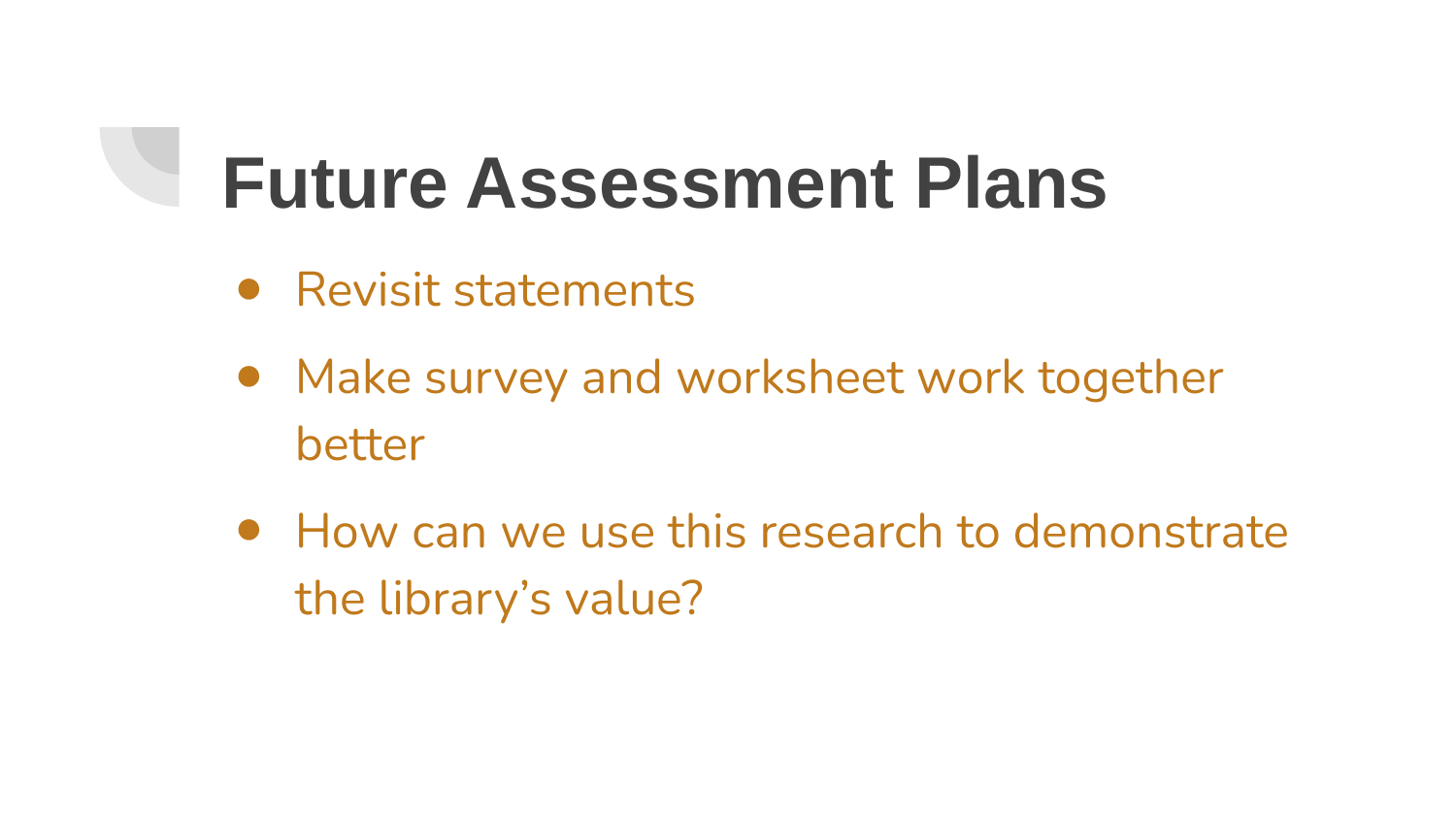

# Future Assessment Plans
Revisit statements
Make survey and worksheet work together better
How can we use this research to demonstrate the library’s value?